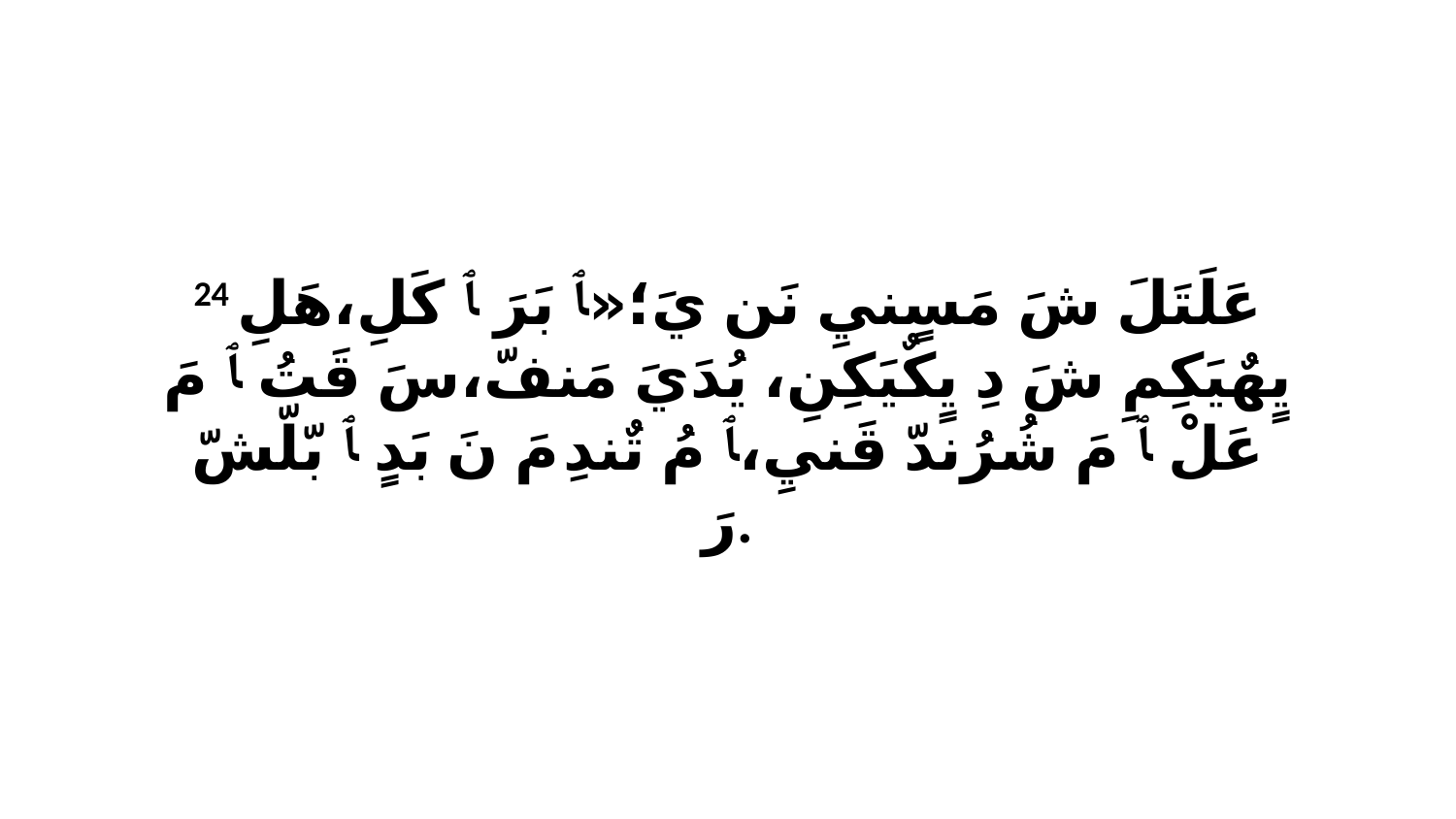

24 عَلَتَلَ شَ مَسٍنيِ نَن يَ؛«ﭑ بَرَ ﭑ كَلِ،هَلِ يٍهٌيَكِمِ شَ دِ يٍكٌيَكِنِ، يُدَيَ مَنفّ،سَ قَتُ ﭑ مَ عَلْ ﭑ مَ شُرُندّ قَنيِ،ﭑ مُ تٌندِ مَ نَ بَدٍ ﭑ بّلّشّ رَ.